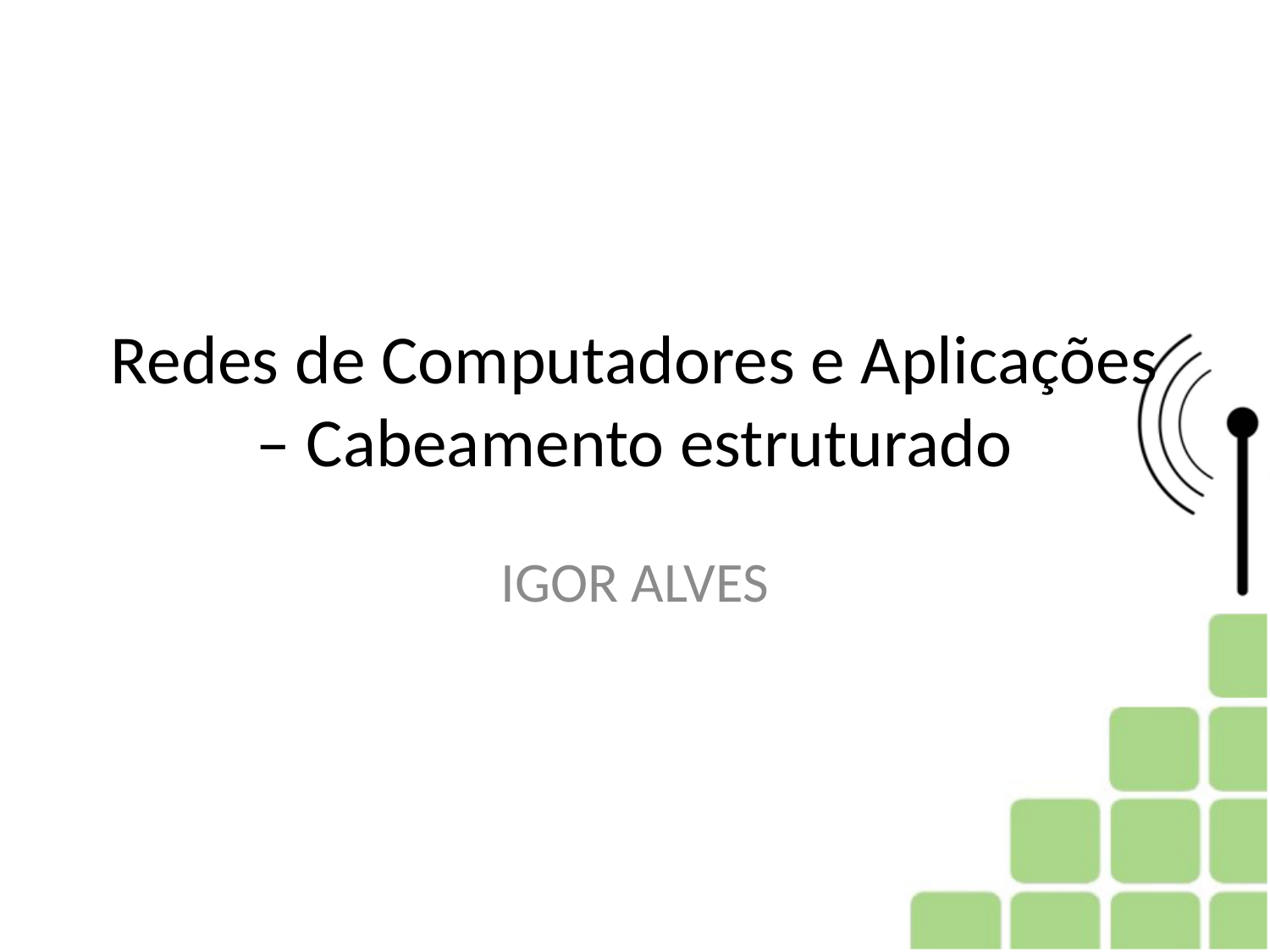

# Redes de Computadores e Aplicações – Cabeamento estruturado
IGOR ALVES